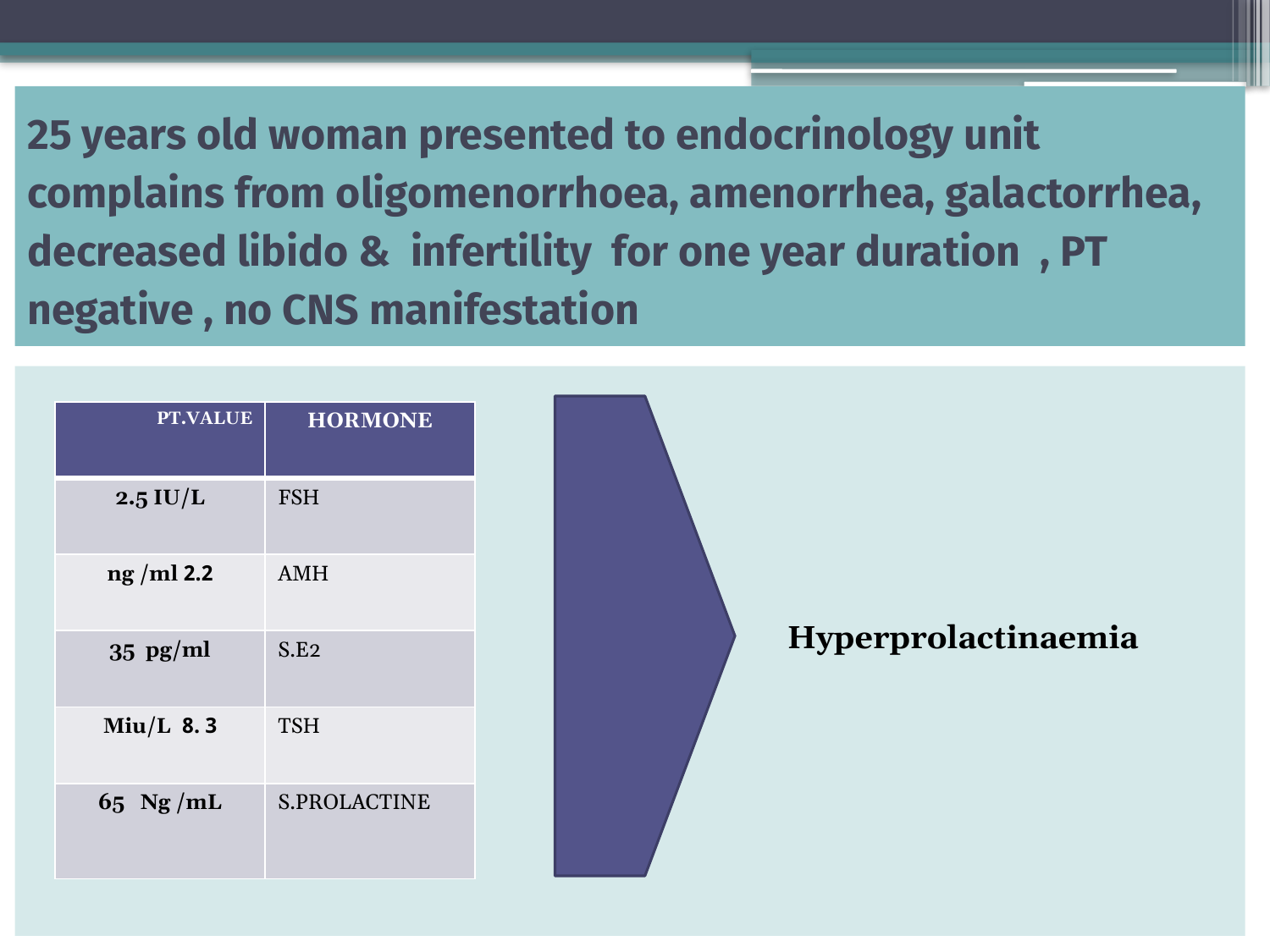

# 25 years old woman presented to endocrinology unit complains from oligomenorrhoea, amenorrhea, galactorrhea, decreased libido &  infertility  for one year duration  , PT negative , no CNS manifestation

| PT.VALUE | HORMONE |
| --- | --- |
| 2.5 IU/L | FSH |
| 2.2 ng /ml | AMH |
| 35 pg/ml | S.E2 |
| 3 .8 Miu/L | TSH |
| 65 Ng /mL | S.PROLACTINE |
Hyperprolactinaemia